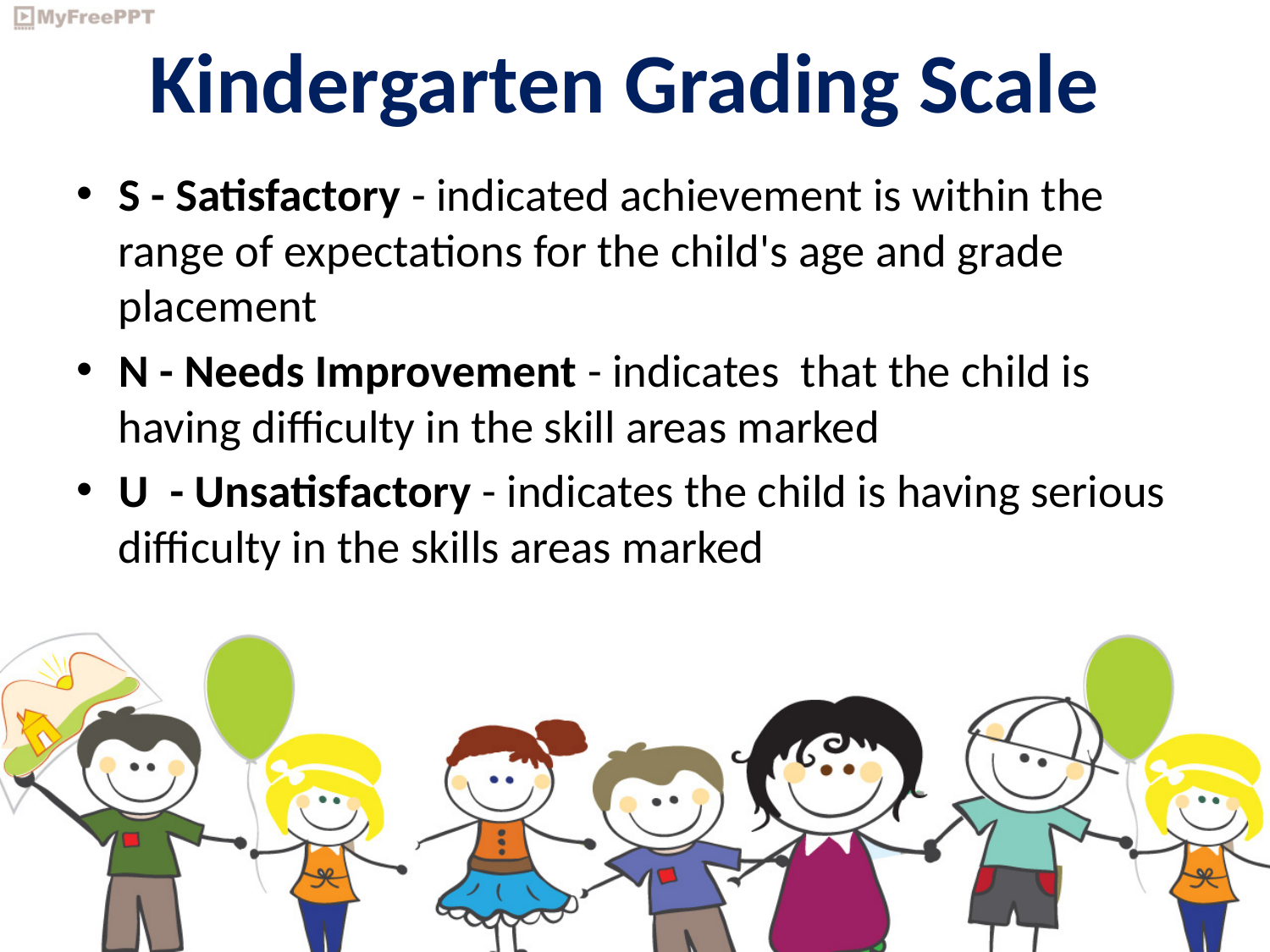

# Kindergarten Grading Scale
S - Satisfactory - indicated achievement is within the range of expectations for the child's age and grade placement
N - Needs Improvement - indicates  that the child is having difficulty in the skill areas marked
U  - Unsatisfactory - indicates the child is having serious difficulty in the skills areas marked